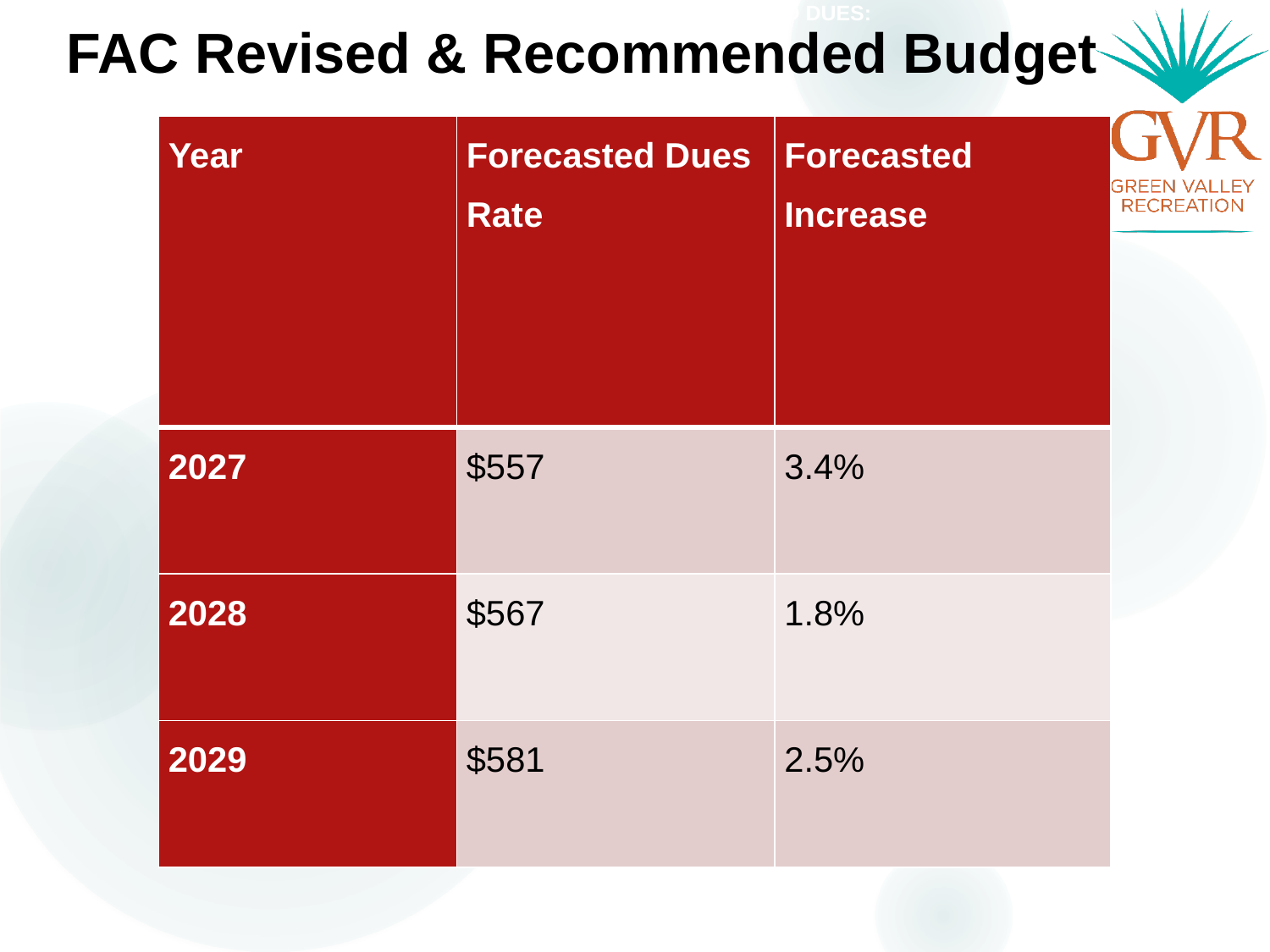

THREE YEAR FORECAST ANTICIPATED DUES:

# FAC Revised & Recommended Budget
| Year | Forecasted Dues Rate | Forecasted Increase |
| --- | --- | --- |
| 2027 | $557 | 3.4% |
| 2028 | $567 | 1.8% |
| 2029 | $581 | 2.5% |